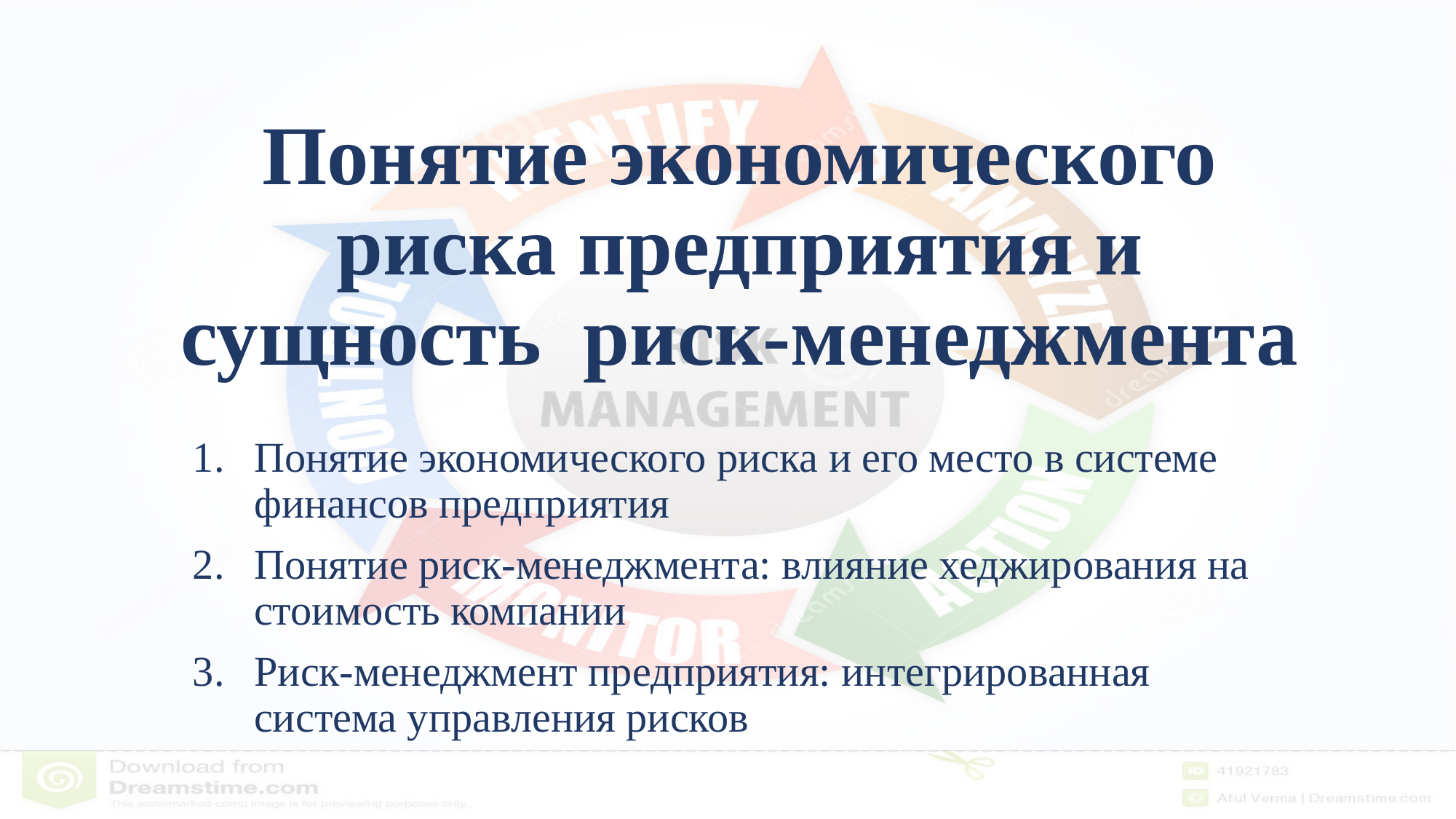

# Понятие экономического риска предприятия и сущность  риск-менеджмента
Понятие экономического риска и его место в системе финансов предприятия
Понятие риск-менеджмента: влияние хеджирования на стоимость компании
Риск-менеджмент предприятия: интегрированная система управления рисков